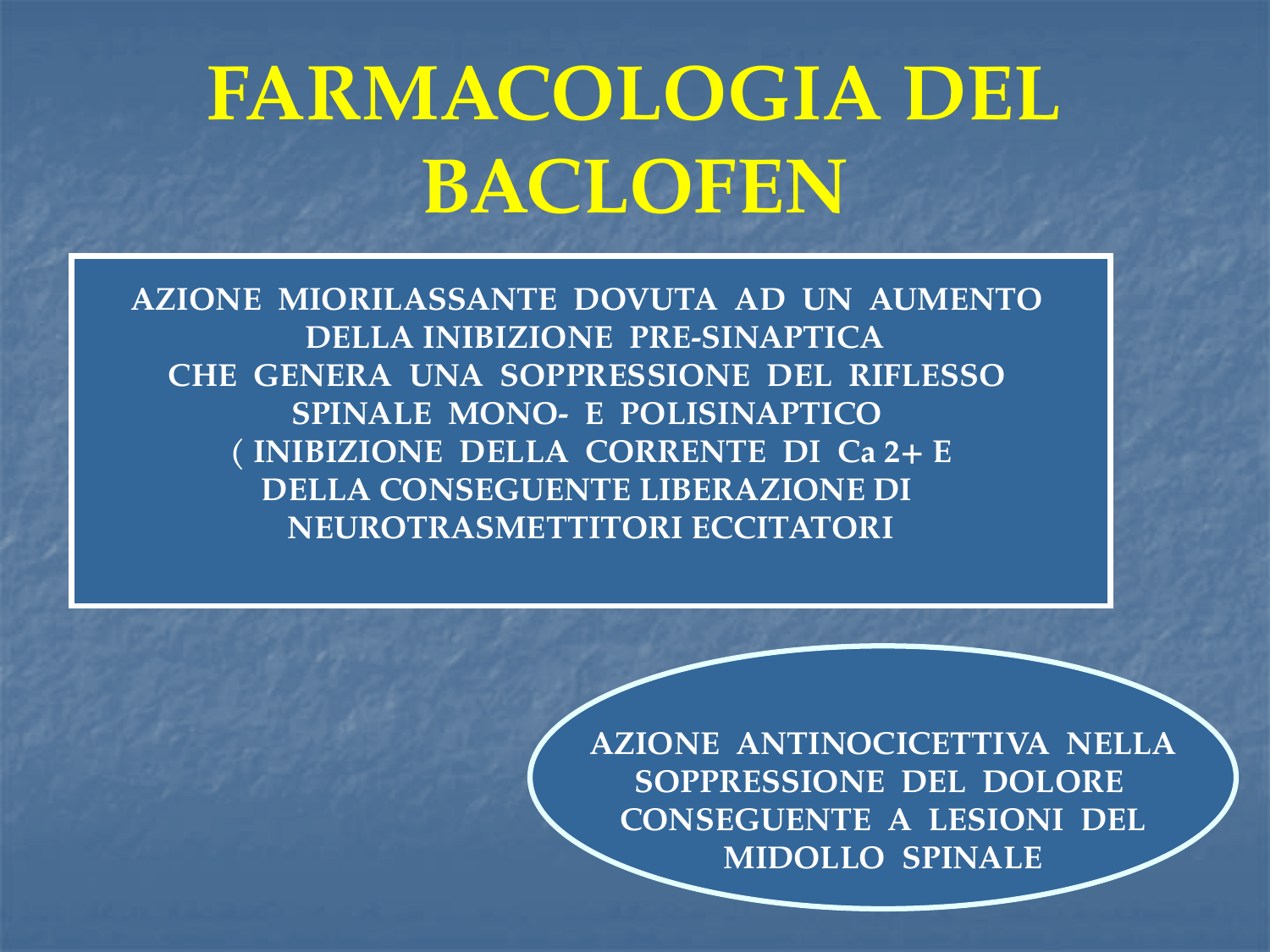

FARMACOLOGIA DEL BACLOFEN
AZIONE  MIORILASSANTE  DOVUTA  AD  UN  AUMENTO
 DELLA INIBIZIONE  PRE-SINAPTICA
CHE  GENERA  UNA  SOPPRESSIONE  DEL  RIFLESSO
SPINALE  MONO-  E  POLISINAPTICO
 ( INIBIZIONE  DELLA  CORRENTE  DI  Ca 2+ E
DELLA CONSEGUENTE LIBERAZIONE DI
NEUROTRASMETTITORI ECCITATORI

AZIONE  ANTINOCICETTIVA  NELLA
SOPPRESSIONE  DEL  DOLORE
CONSEGUENTE  A  LESIONI  DEL
MIDOLLO  SPINALE